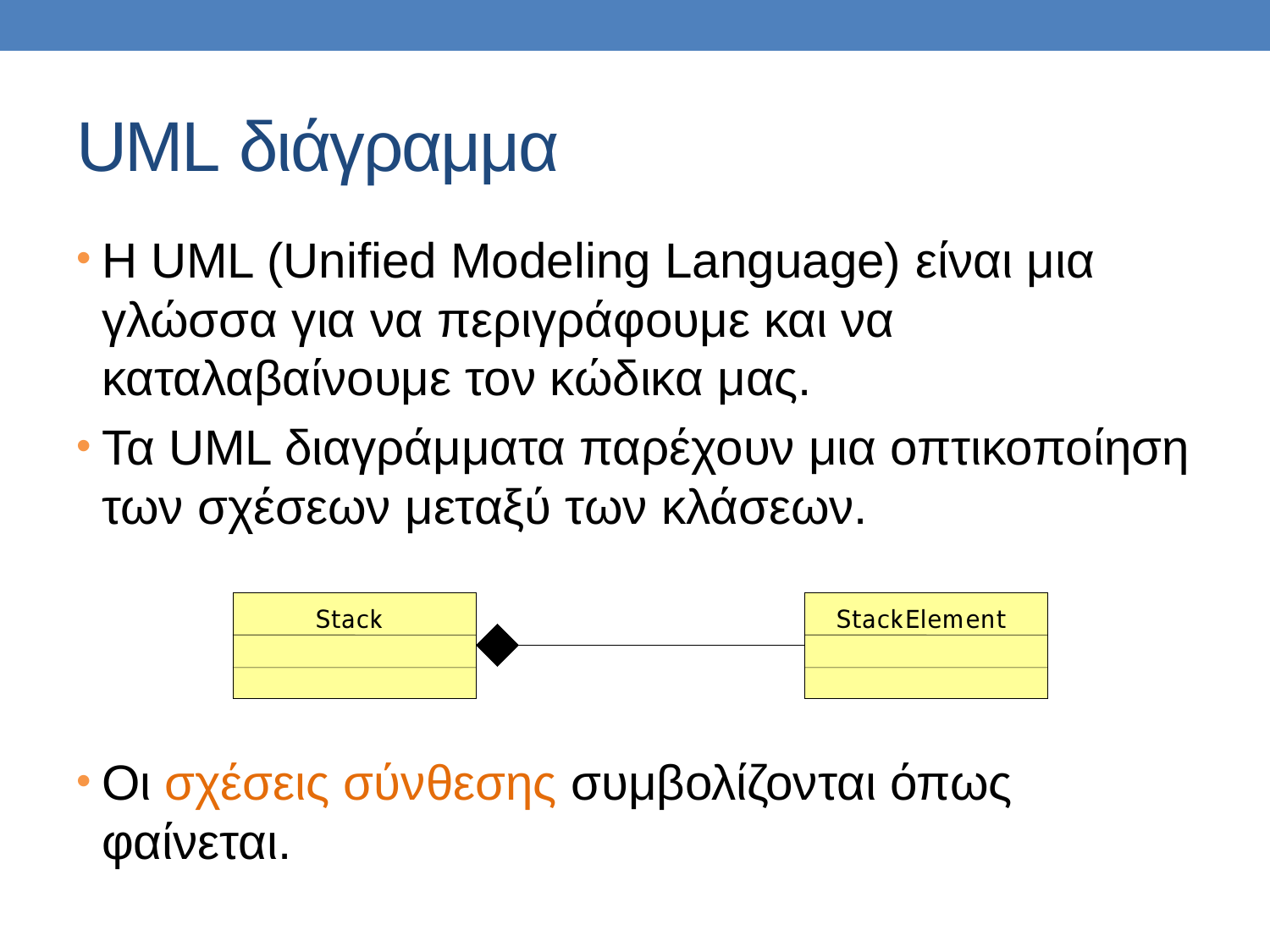

# UML διάγραμμα
H UML (Unified Modeling Language) είναι μια γλώσσα για να περιγράφουμε και να καταλαβαίνουμε τον κώδικα μας.
Τα UML διαγράμματα παρέχουν μια οπτικοποίηση των σχέσεων μεταξύ των κλάσεων.

Οι σχέσεις σύνθεσης συμβολίζονται όπως φαίνεται.

Stack

StackElement